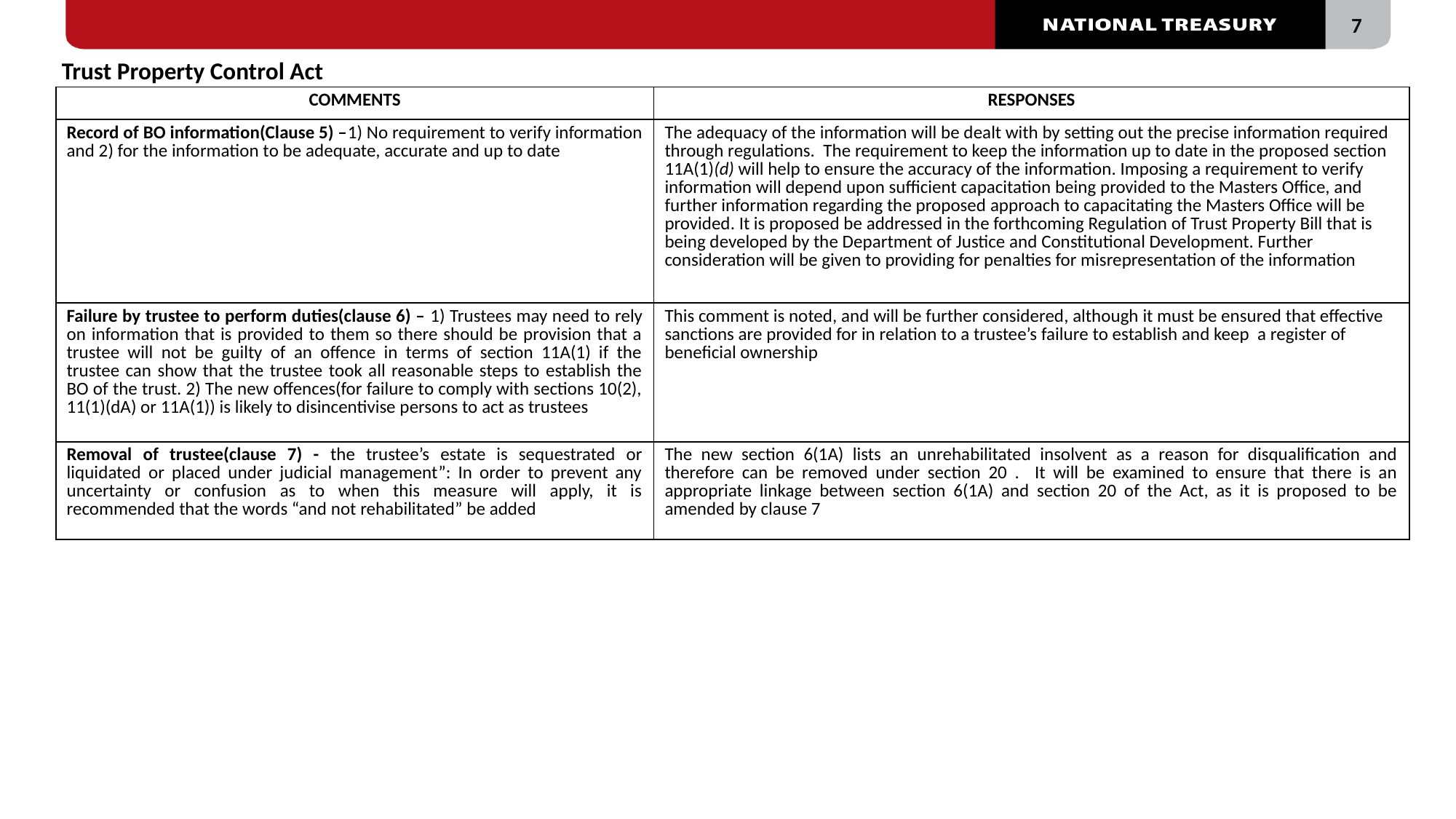

Trust Property Control Act
#
| COMMENTS | RESPONSES |
| --- | --- |
| Record of BO information(Clause 5) –1) No requirement to verify information and 2) for the information to be adequate, accurate and up to date | The adequacy of the information will be dealt with by setting out the precise information required through regulations. The requirement to keep the information up to date in the proposed section 11A(1)(d) will help to ensure the accuracy of the information. Imposing a requirement to verify information will depend upon sufficient capacitation being provided to the Masters Office, and further information regarding the proposed approach to capacitating the Masters Office will be provided. It is proposed be addressed in the forthcoming Regulation of Trust Property Bill that is being developed by the Department of Justice and Constitutional Development. Further consideration will be given to providing for penalties for misrepresentation of the information |
| Failure by trustee to perform duties(clause 6) – 1) Trustees may need to rely on information that is provided to them so there should be provision that a trustee will not be guilty of an offence in terms of section 11A(1) if the trustee can show that the trustee took all reasonable steps to establish the BO of the trust. 2) The new offences(for failure to comply with sections 10(2), 11(1)(dA) or 11A(1)) is likely to disincentivise persons to act as trustees | This comment is noted, and will be further considered, although it must be ensured that effective sanctions are provided for in relation to a trustee’s failure to establish and keep a register of beneficial ownership |
| Removal of trustee(clause 7) - the trustee’s estate is sequestrated or liquidated or placed under judicial management”: In order to prevent any uncertainty or confusion as to when this measure will apply, it is recommended that the words “and not rehabilitated” be added | The new section 6(1A) lists an unrehabilitated insolvent as a reason for disqualification and therefore can be removed under section 20 . It will be examined to ensure that there is an appropriate linkage between section 6(1A) and section 20 of the Act, as it is proposed to be amended by clause 7 |